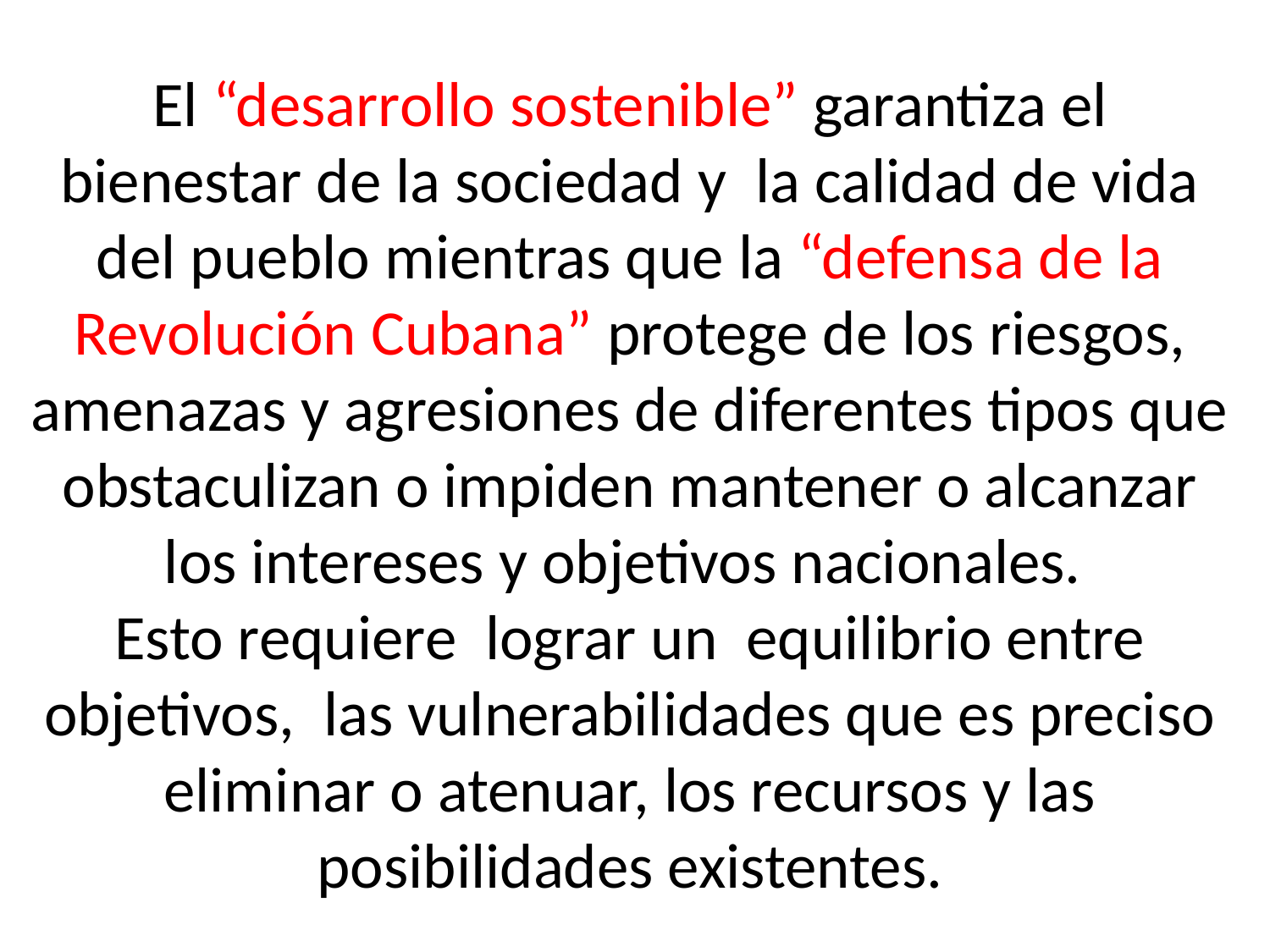

# El “desarrollo sostenible” garantiza el bienestar de la sociedad y  la calidad de vida del pueblo mientras que la “defensa de la Revolución Cubana” protege de los riesgos, amenazas y agresiones de diferentes tipos que obstaculizan o impiden mantener o alcanzar los intereses y objetivos nacionales. Esto requiere  lograr un  equilibrio entre objetivos,  las vulnerabilidades que es preciso eliminar o atenuar, los recursos y las posibilidades existentes.